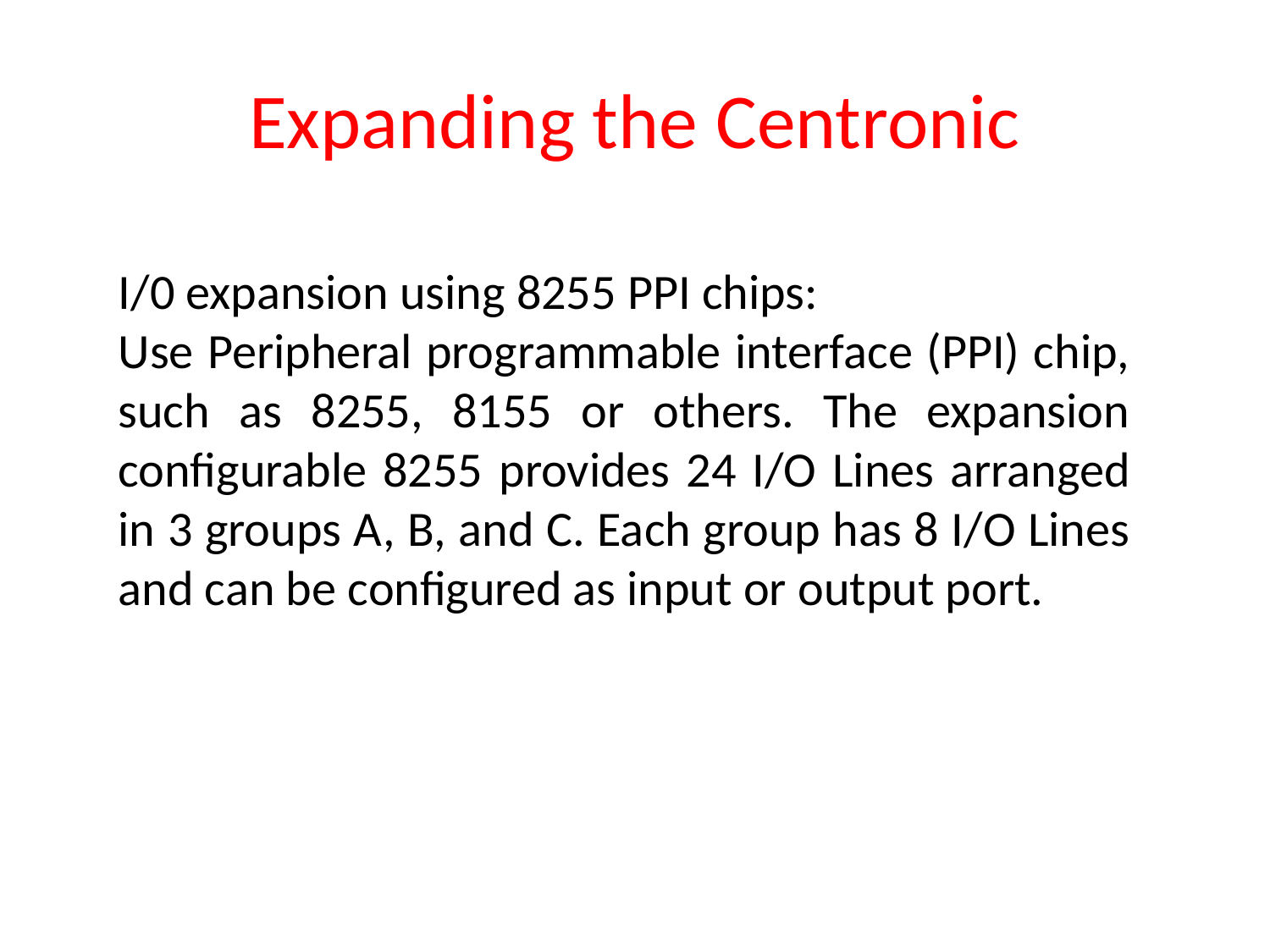

# Expanding the Centronic
I/0 expansion using 8255 PPI chips:
Use Peripheral programmable interface (PPI) chip, such as 8255, 8155 or others. The expansion configurable 8255 provides 24 I/O Lines arranged in 3 groups A, B, and C. Each group has 8 I/O Lines and can be configured as input or output port.